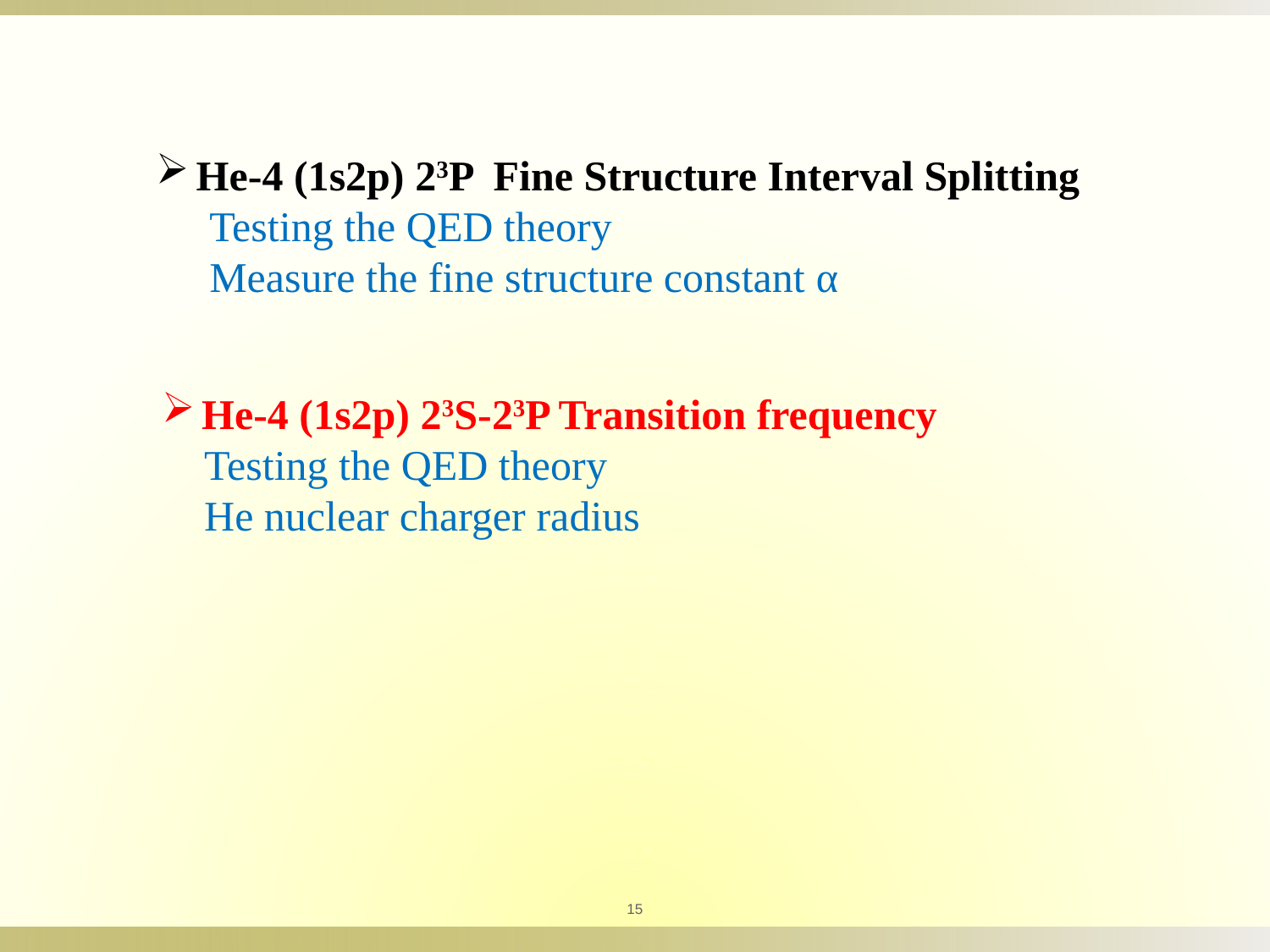

He-4 (1s2p) 23P  Fine Structure Interval Splitting
     Testing the QED theory
     Measure the fine structure constant α
He-4 (1s2p) 23S-23P Transition frequency
    Testing the QED theory
    He nuclear charger radius

15